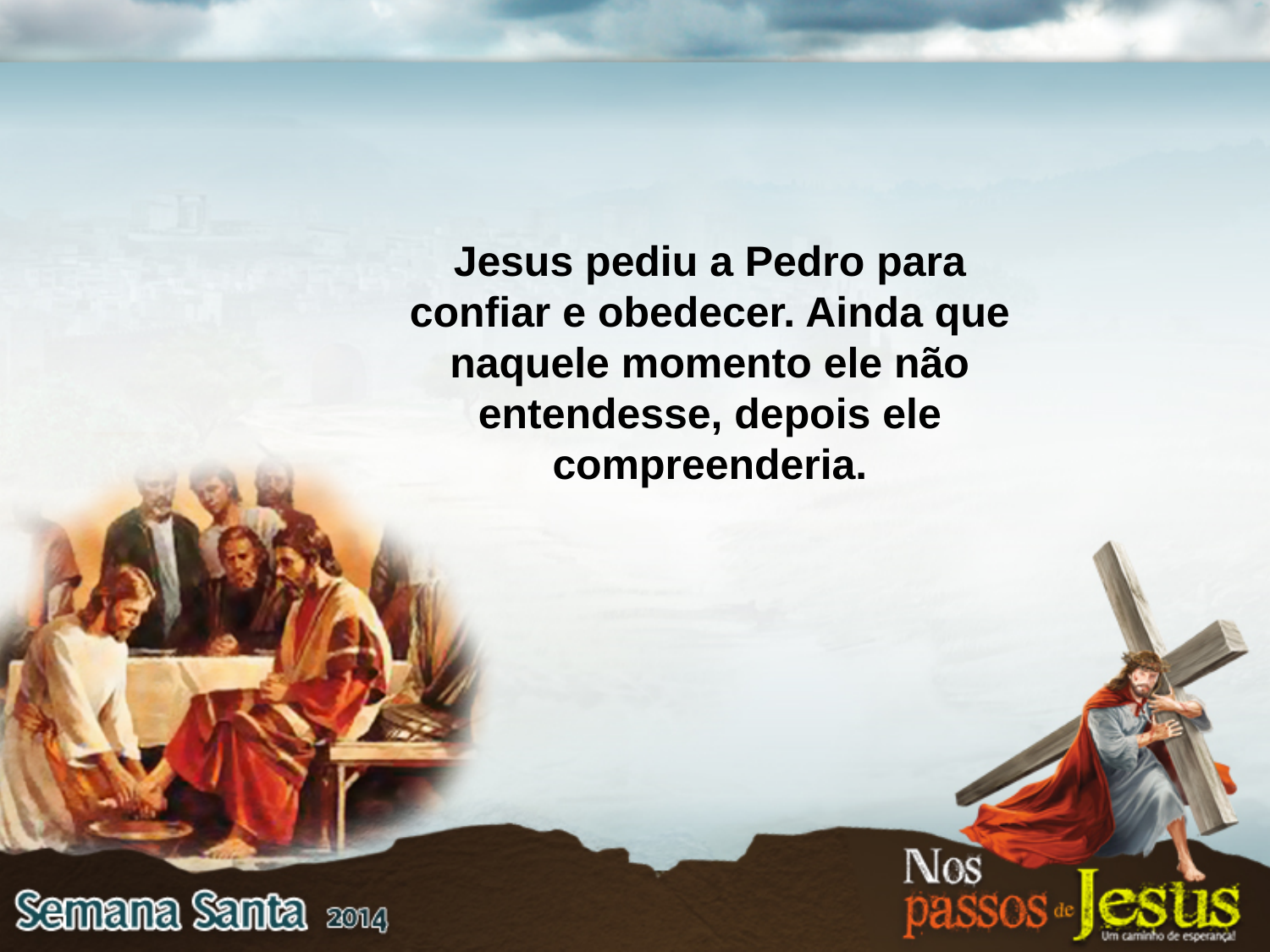

Jesus pediu a Pedro para confiar e obedecer. Ainda que naquele momento ele não entendesse, depois ele compreenderia.